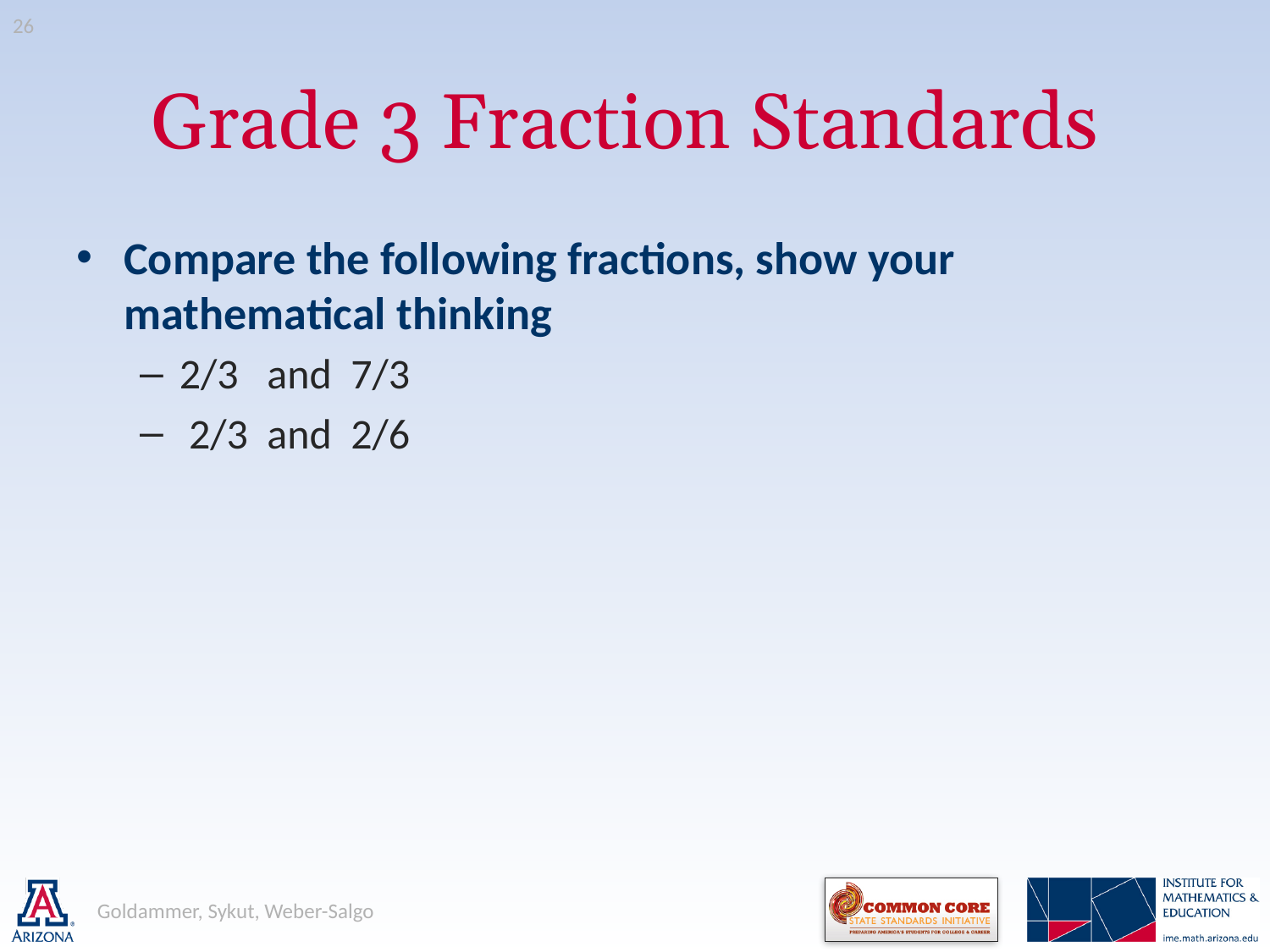

26
# Grade 3 Fraction Standards
Compare the following fractions, show your mathematical thinking
2/3   and  7/3
 2/3  and  2/6

Goldammer, Sykut, Weber-Salgo